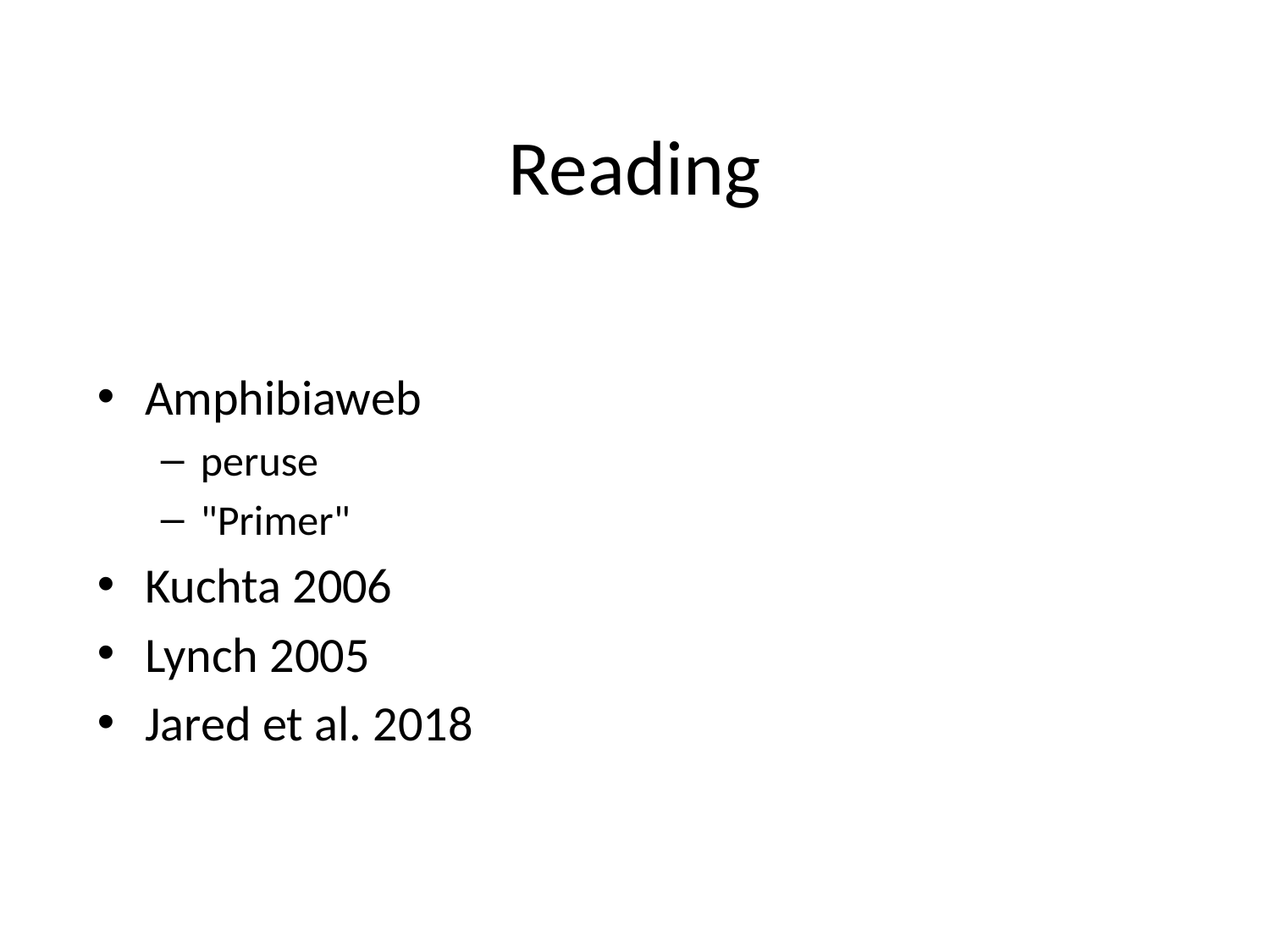

# Reading
Amphibiaweb
peruse
"Primer"
Kuchta 2006
Lynch 2005
Jared et al. 2018